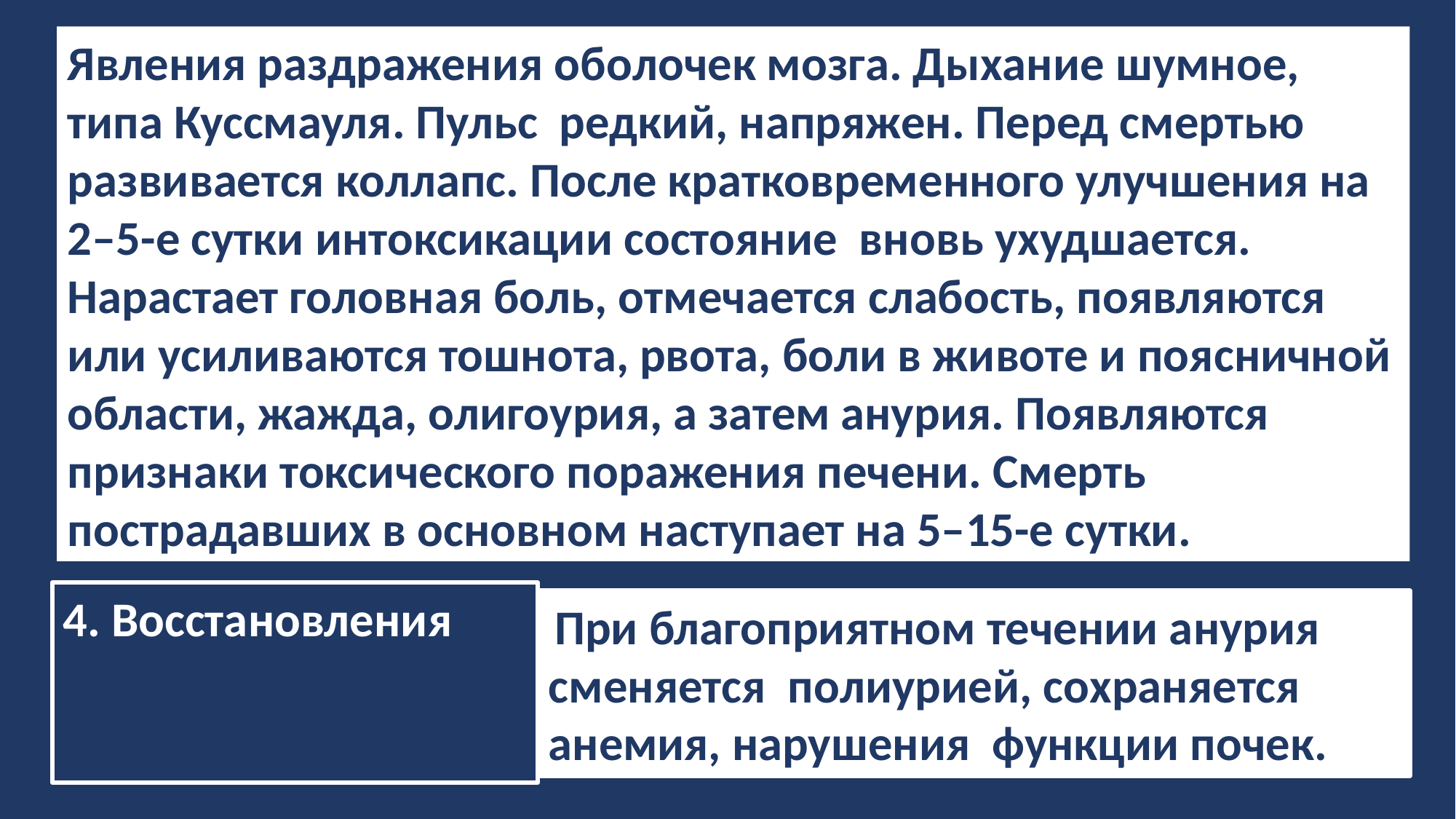

Явления раздражения оболочек мозга. Дыхание шумное, типа Куссмауля. Пульс  редкий, напряжен. Перед смертью развивается коллапс. После кратковременного улучшения на 2–5-е сутки интоксикации состояние  вновь ухудшается. Нарастает головная боль, отмечается слабость, появляются или усиливаются тошнота, рвота, боли в животе и поясничной области, жажда, олигоурия, а затем анурия. Появляются признаки токсического поражения печени. Смерть пострадавших в основном наступает на 5–15-е сутки.

4. Восстановления

 При благоприятном течении анурия сменяется  полиурией, сохраняется анемия, нарушения  функции почек.